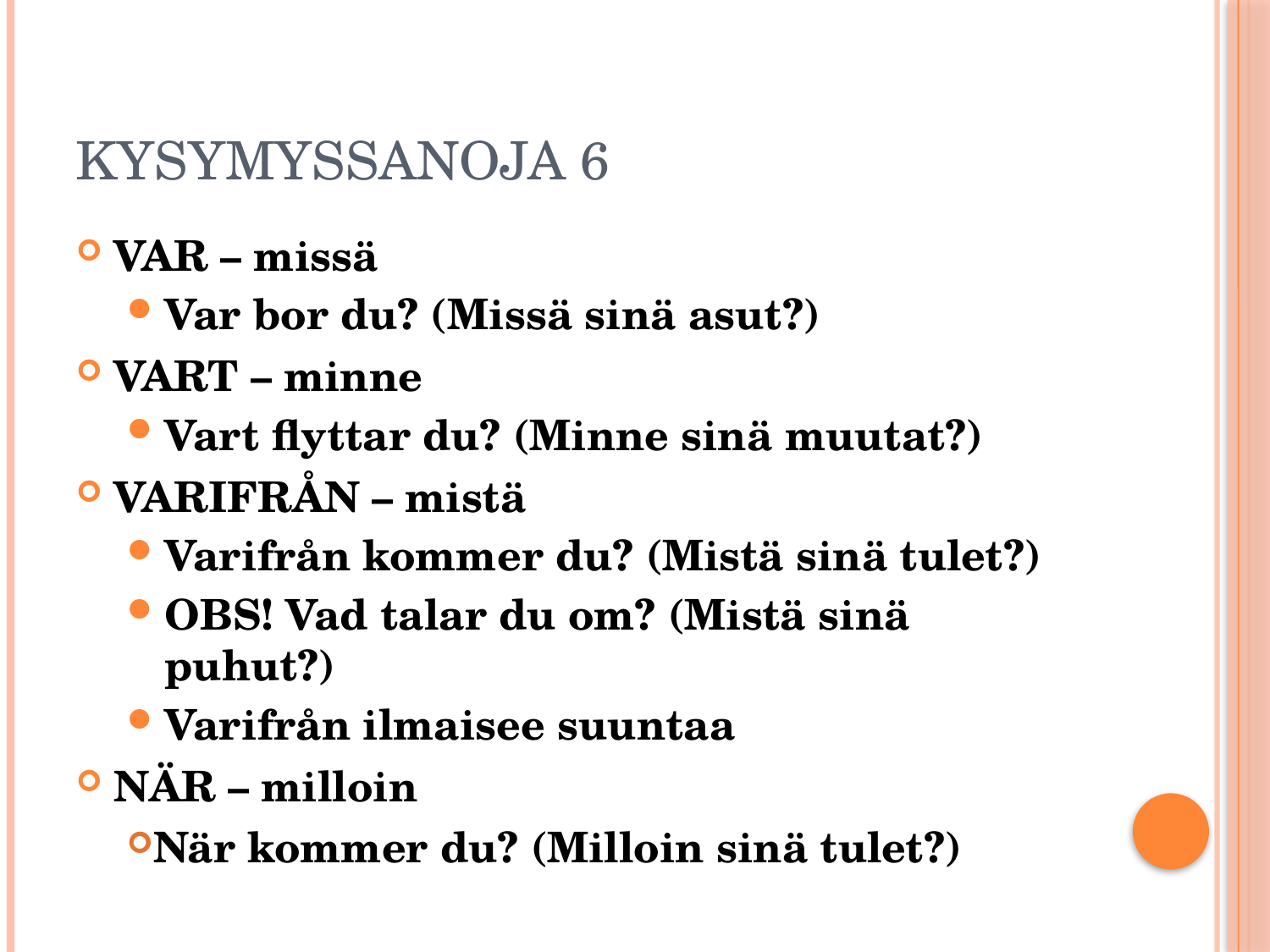

# Kysymyssanoja 6
VAR – missä
Var bor du? (Missä sinä asut?)
VART – minne
Vart flyttar du? (Minne sinä muutat?)
VARIFRÅN – mistä
Varifrån kommer du? (Mistä sinä tulet?)
OBS! Vad talar du om? (Mistä sinä puhut?)
Varifrån ilmaisee suuntaa
NÄR – milloin
När kommer du? (Milloin sinä tulet?)